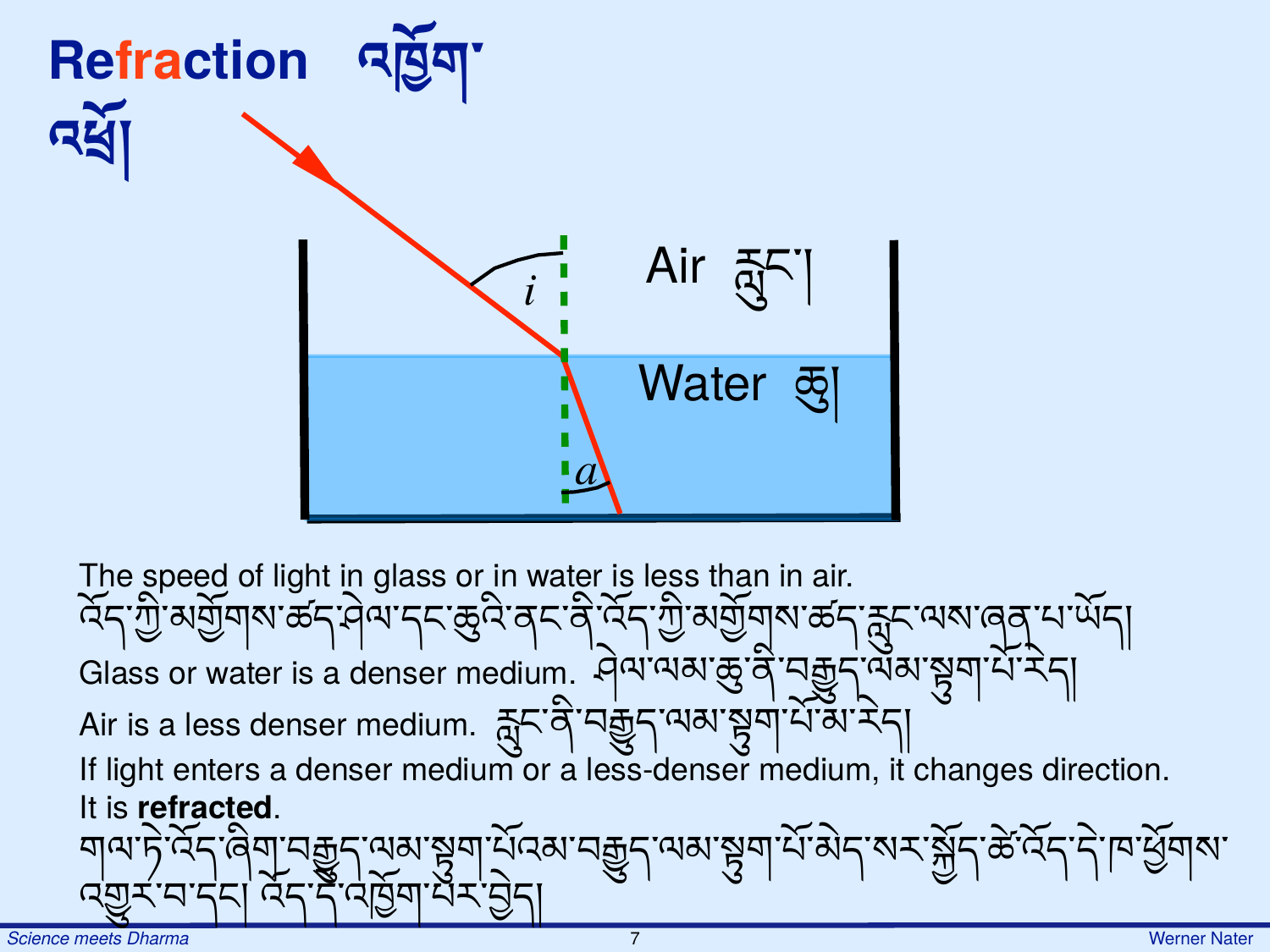

Refraction   འཁྱོག་འཕྲོ།

Air  རླུང་།

i

Water  ཆུ།

a

The speed of light in glass or in water is less than in air.
འོད་ཀྱི་མགྱོགས་ཚད་ཤེལ་དང་ཆུའི་ནང་ནི་འོད་ཀྱི་མགྱོགས་ཚད་རླུང་ལས་ཞན་པ་ཡོད།
Glass or water is a denser medium.  ཤེལ་ལམ་ཆུ་ནི་བརྒྱུད་ལམ་སྟུག་པོ་རེད།
Air is a less denser medium.  རླུང་ནི་བརྒྱུད་ལམ་སྟུག་པོ་མ་རེད།
If light enters a denser medium or a less-denser medium, it changes direction.
It is refracted.
གལ་ཏེ་འོད་ཞིག་བརྒྱུད་ལམ་སྟུག་པོའམ་བརྒྱུད་ལམ་སྟུག་པོ་མེད་སར་སྐྱོད་ཚེ་འོད་དེ་ཁ་ཕྱོགས་འགྱུར་བ་དང། འོད་དེ་འཁྱོག་པར་བྱེད།
7